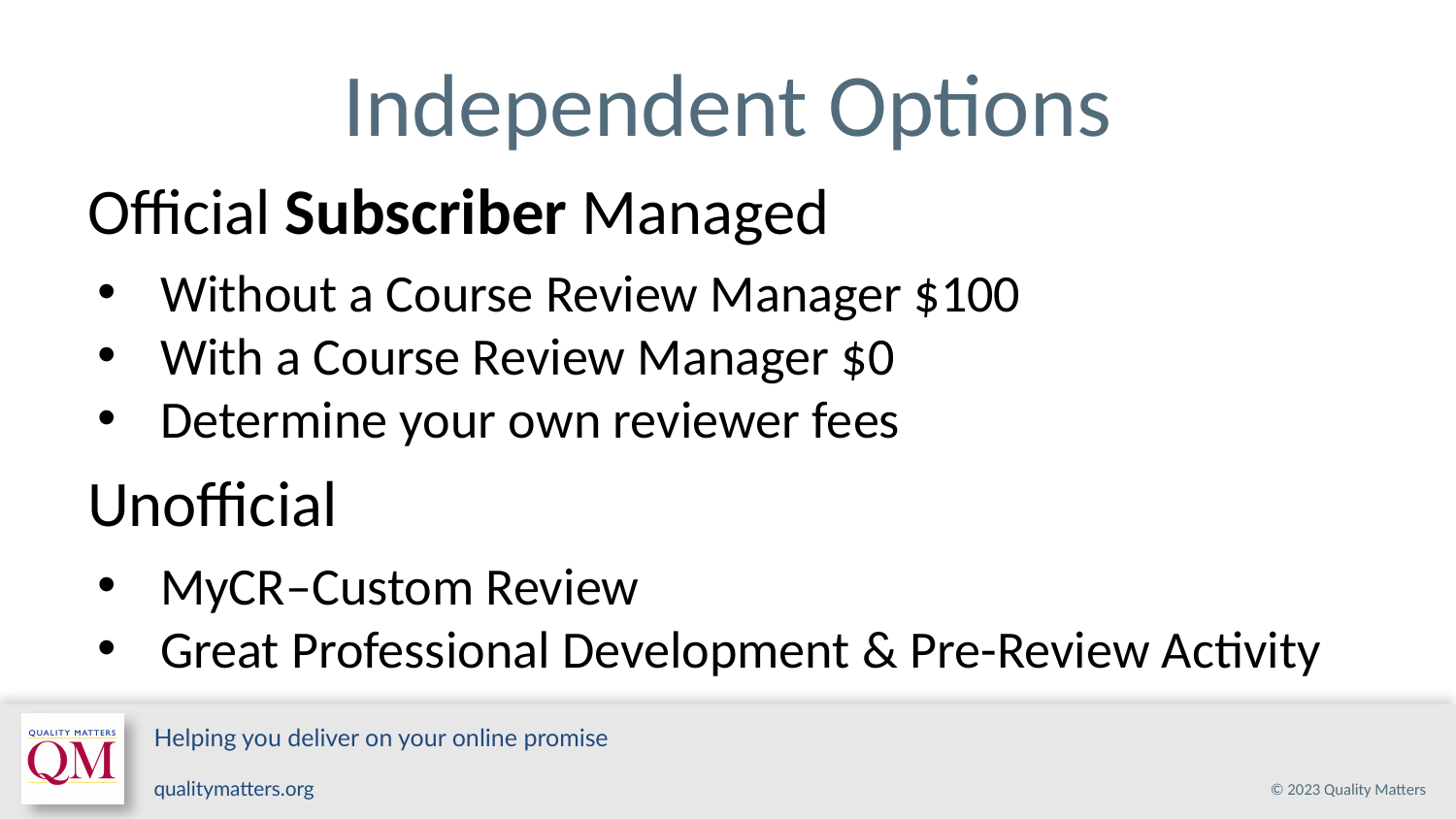

# Independent Options
Official Subscriber Managed
Without a Course Review Manager $100
With a Course Review Manager $0
Determine your own reviewer fees
Unofficial
MyCR–Custom Review
Great Professional Development & Pre-Review Activity